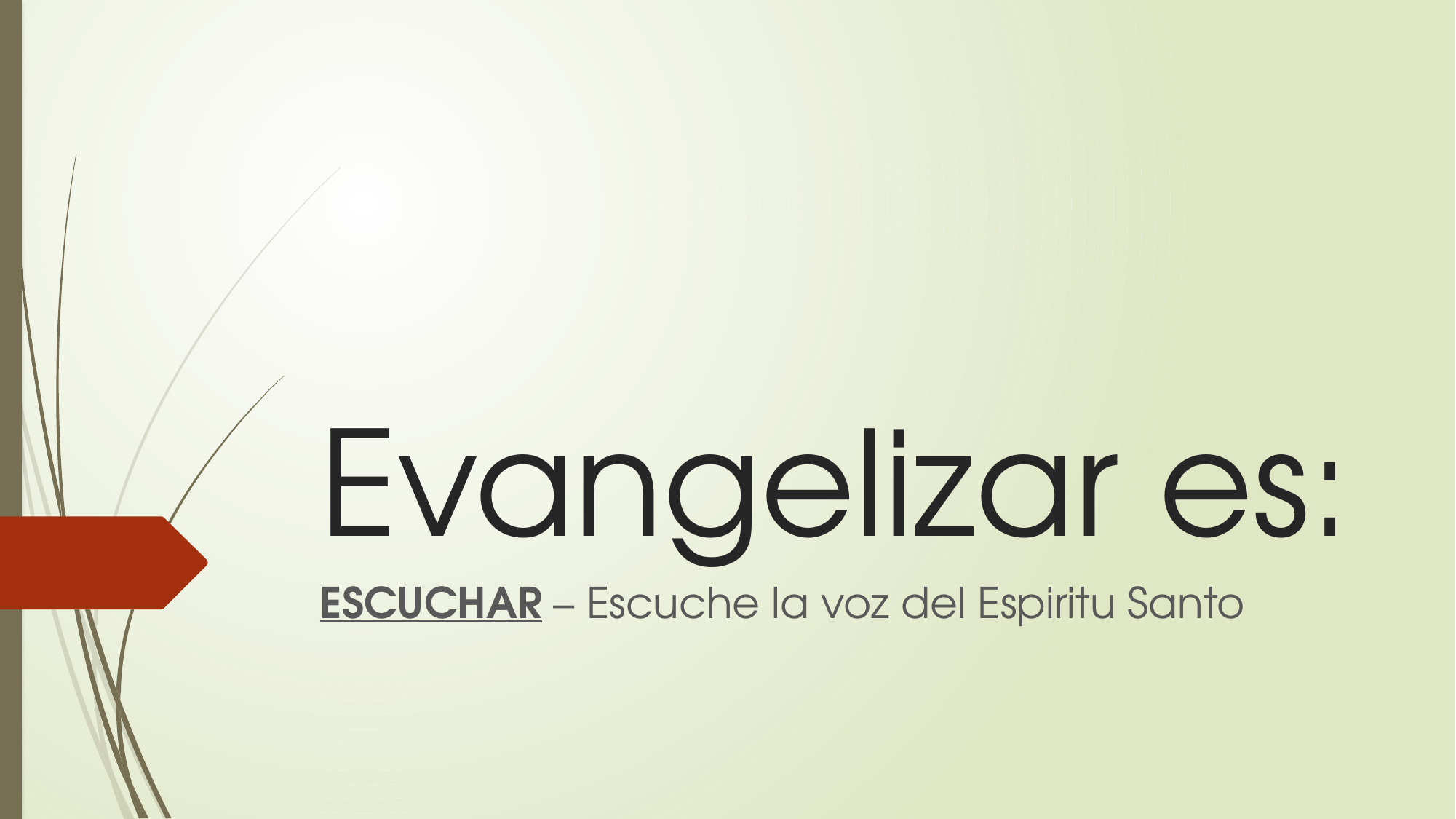

# Evangelizar es:
ESCUCHAR – Escuche la voz del Espiritu Santo